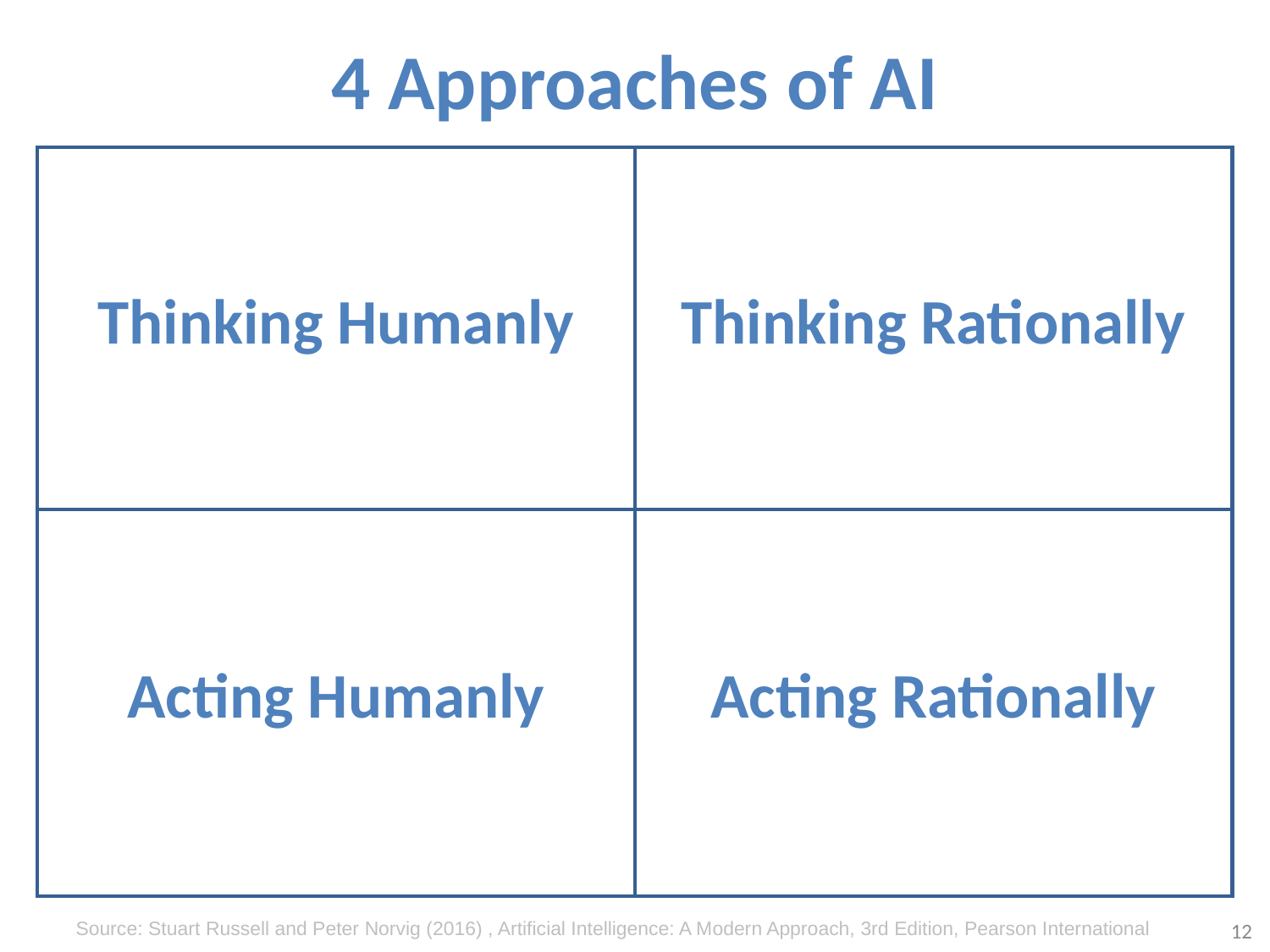

# 4 Approaches of AI
| Thinking Humanly | Thinking Rationally |
| --- | --- |
| Acting Humanly | Acting Rationally |
12
Source: Stuart Russell and‎ Peter Norvig (2016) , Artificial Intelligence: A Modern Approach, 3rd Edition, Pearson International